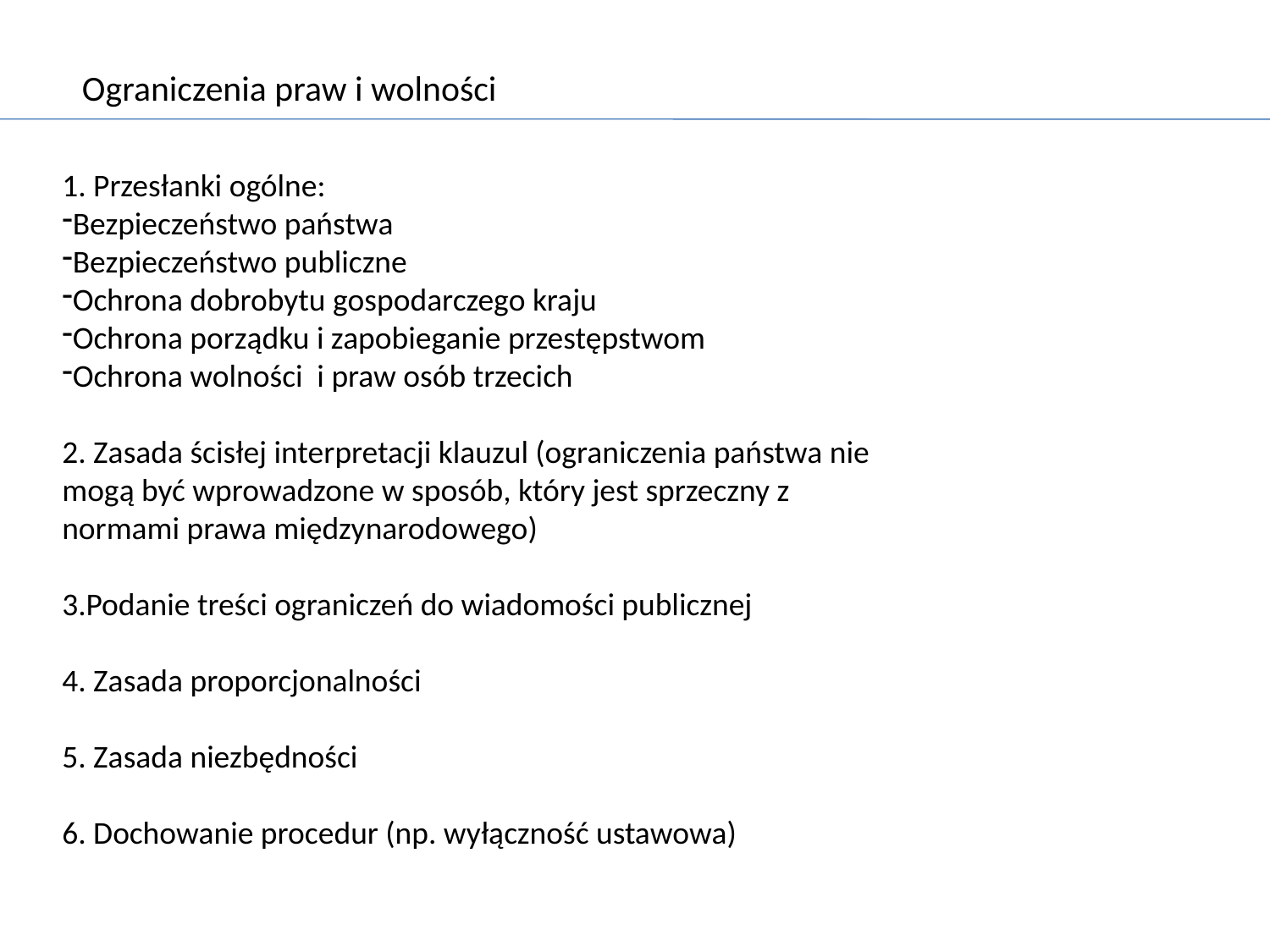

Ograniczenia praw i wolności
1. Przesłanki ogólne:
Bezpieczeństwo państwa
Bezpieczeństwo publiczne
Ochrona dobrobytu gospodarczego kraju
Ochrona porządku i zapobieganie przestępstwom
Ochrona wolności  i praw osób trzecich

2. Zasada ścisłej interpretacji klauzul (ograniczenia państwa nie mogą być wprowadzone w sposób, który jest sprzeczny z normami prawa międzynarodowego)

3.Podanie treści ograniczeń do wiadomości publicznej

4. Zasada proporcjonalności

5. Zasada niezbędności

6. Dochowanie procedur (np. wyłączność ustawowa)